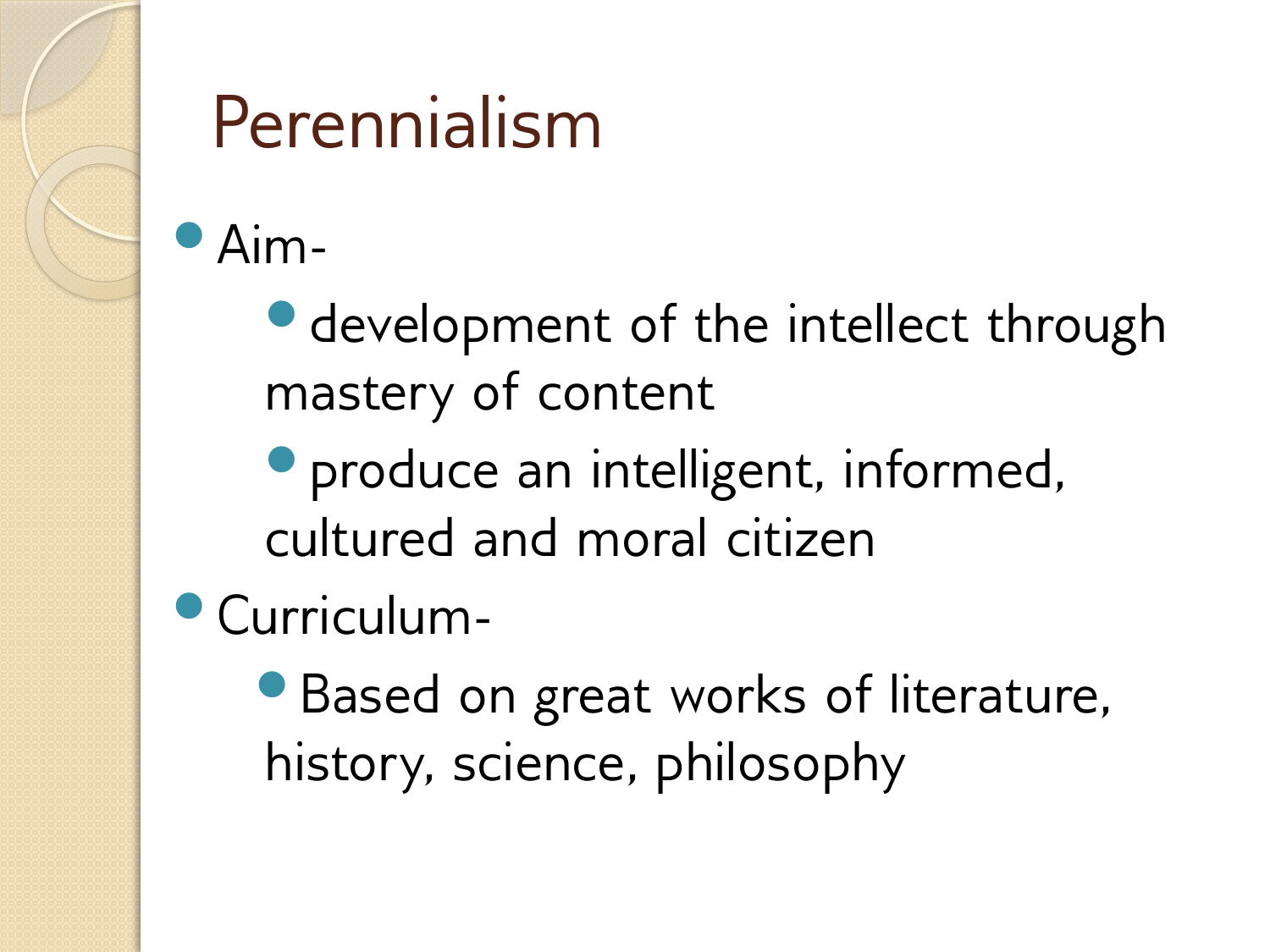

# Perennialism
Aim-
development of the intellect through mastery of content
produce an intelligent, informed, cultured and moral citizen
Curriculum-
Based on great works of literature, history, science, philosophy